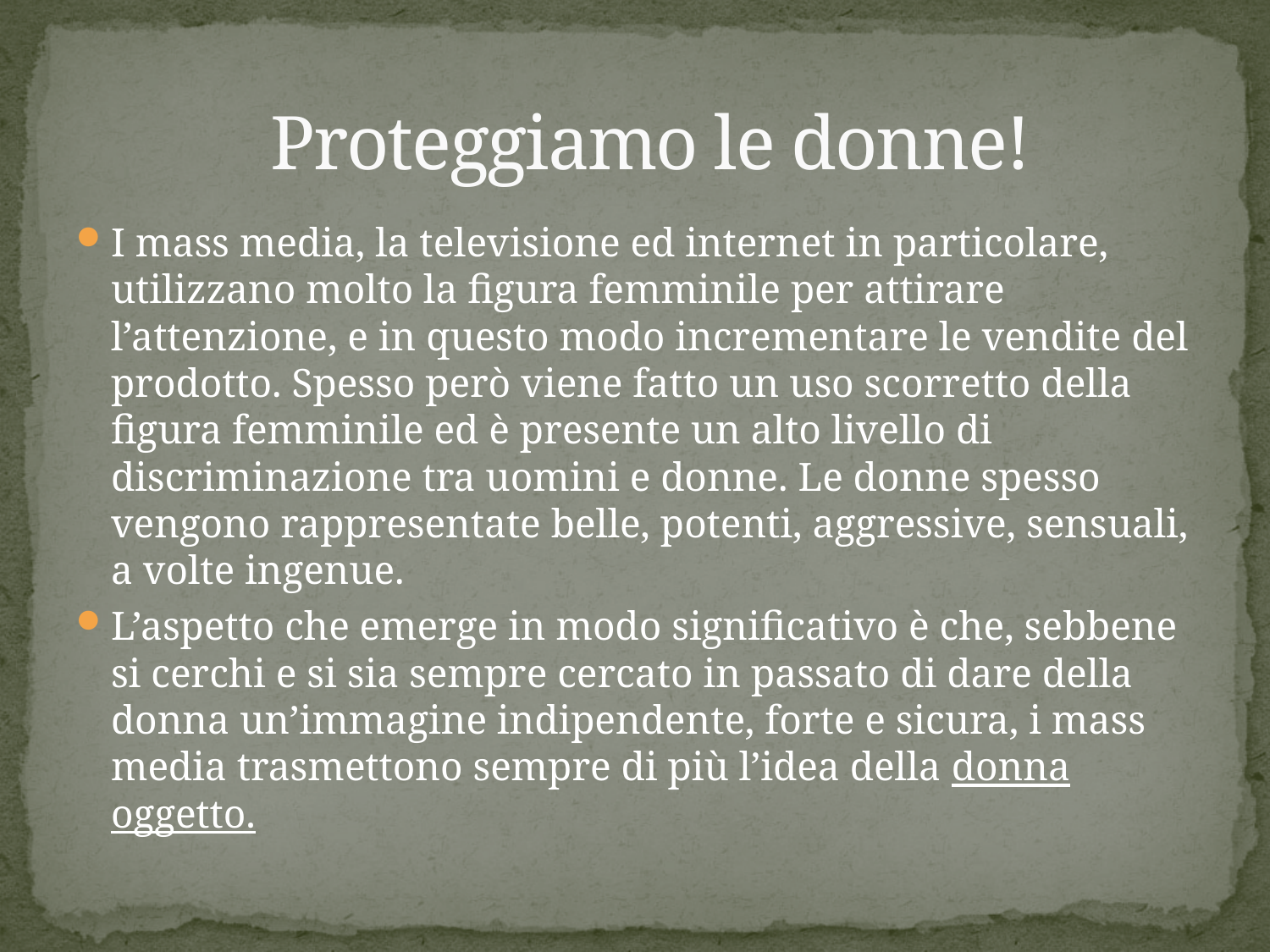

# Proteggiamo le donne!
I mass media, la televisione ed internet in particolare, utilizzano molto la figura femminile per attirare l’attenzione, e in questo modo incrementare le vendite del prodotto. Spesso però viene fatto un uso scorretto della figura femminile ed è presente un alto livello di discriminazione tra uomini e donne. Le donne spesso vengono rappresentate belle, potenti, aggressive, sensuali, a volte ingenue.
L’aspetto che emerge in modo significativo è che, sebbene si cerchi e si sia sempre cercato in passato di dare della donna un’immagine indipendente, forte e sicura, i mass media trasmettono sempre di più l’idea della donna oggetto.